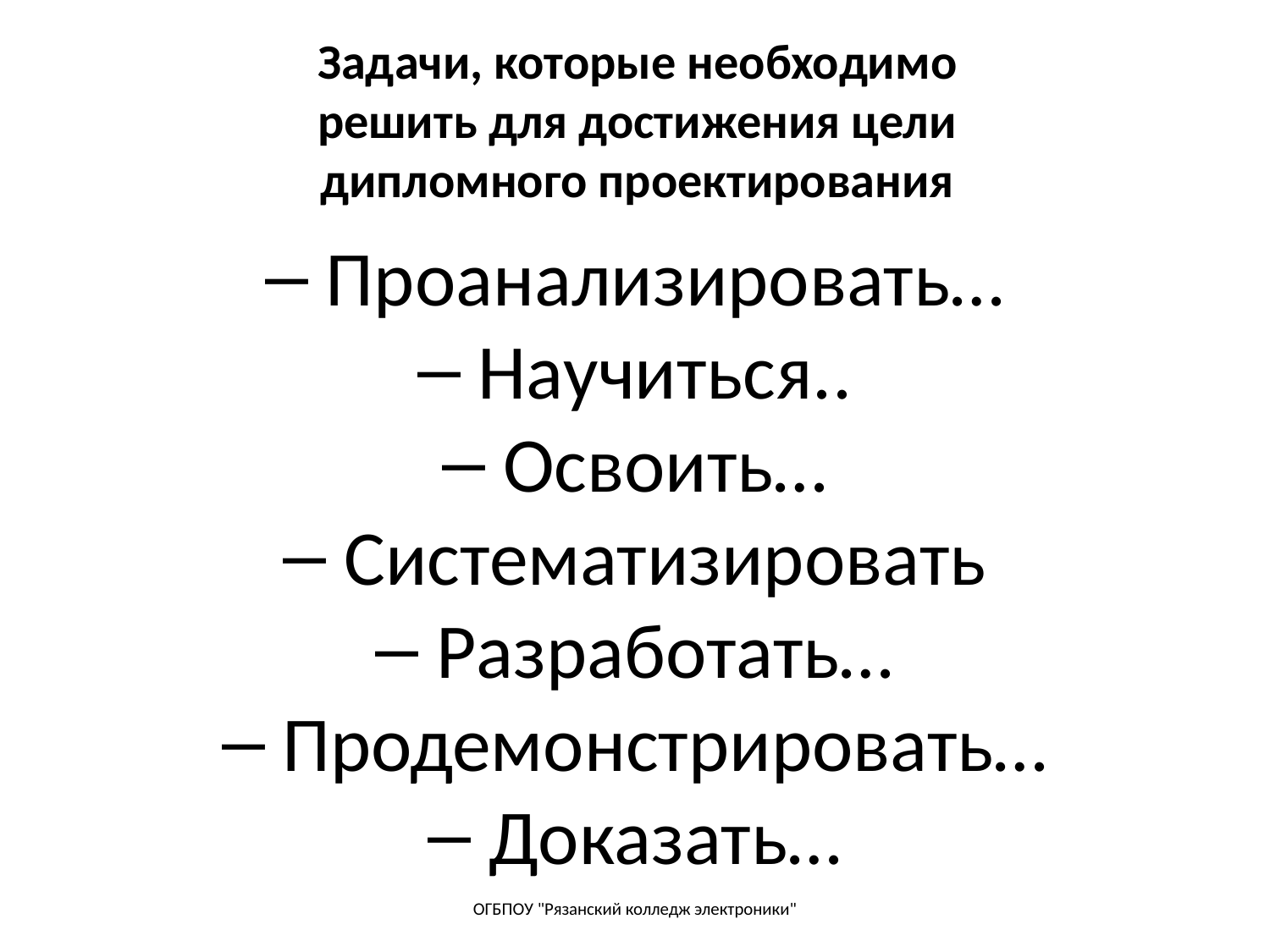

Задачи, которые необходимо решить для достижения цели дипломного проектирования
 Проанализировать…
 Научиться..
 Освоить…
 Систематизировать
 Разработать…
 Продемонстрировать…
 Доказать…
ОГБПОУ "Рязанский колледж электроники"